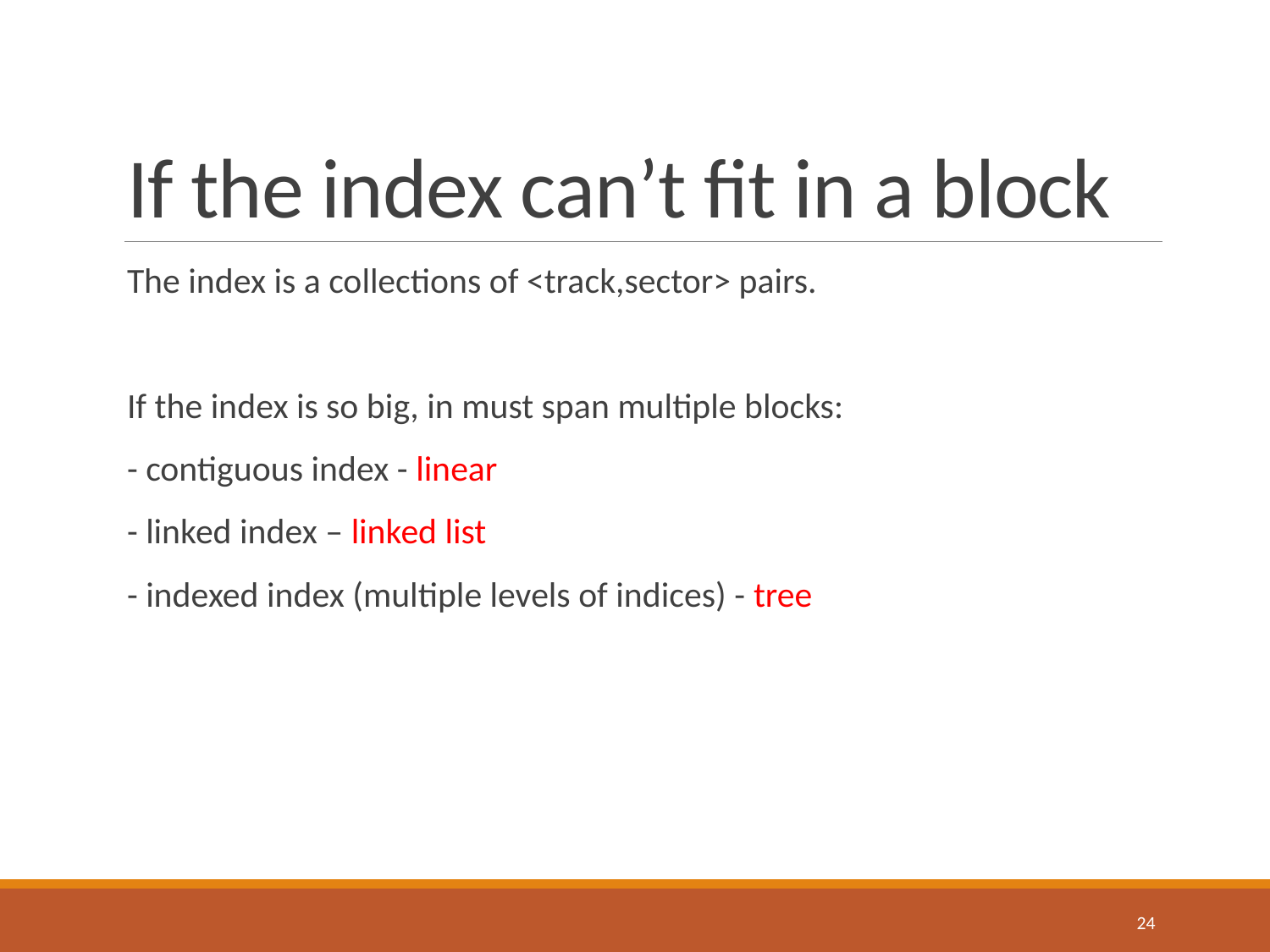

# If the index can’t fit in a block
The index is a collections of <track,sector> pairs.

If the index is so big, in must span multiple blocks:
- contiguous index - linear
- linked index – linked list
- indexed index (multiple levels of indices) - tree
24